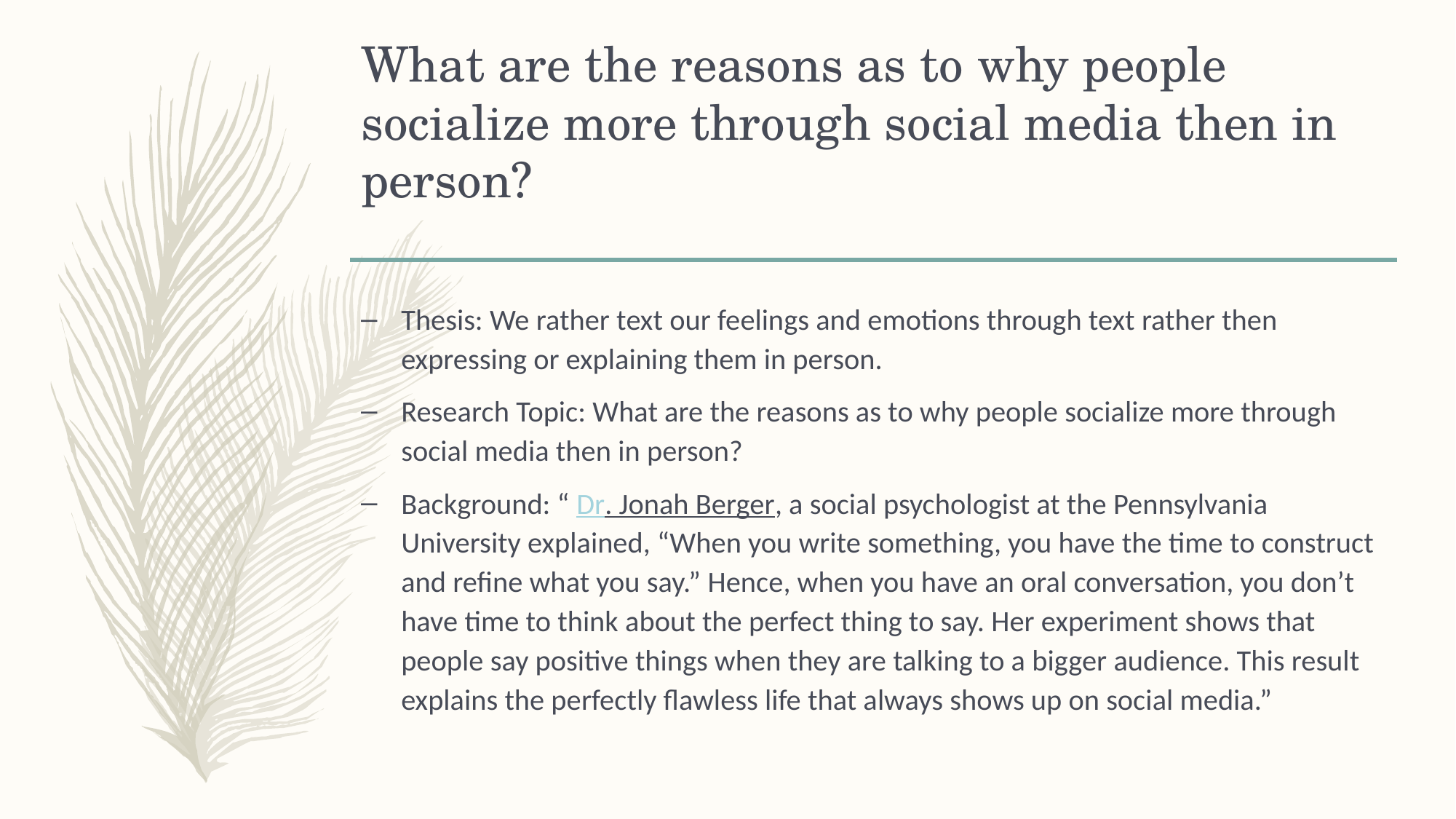

# What are the reasons as to why people socialize more through social media then in person?
Thesis: We rather text our feelings and emotions through text rather then expressing or explaining them in person.
Research Topic: What are the reasons as to why people socialize more through social media then in person?
Background: “ Dr. Jonah Berger, a social psychologist at the Pennsylvania University explained, “When you write something, you have the time to construct and refine what you say.” Hence, when you have an oral conversation, you don’t have time to think about the perfect thing to say. Her experiment shows that people say positive things when they are talking to a bigger audience. This result explains the perfectly flawless life that always shows up on social media.”